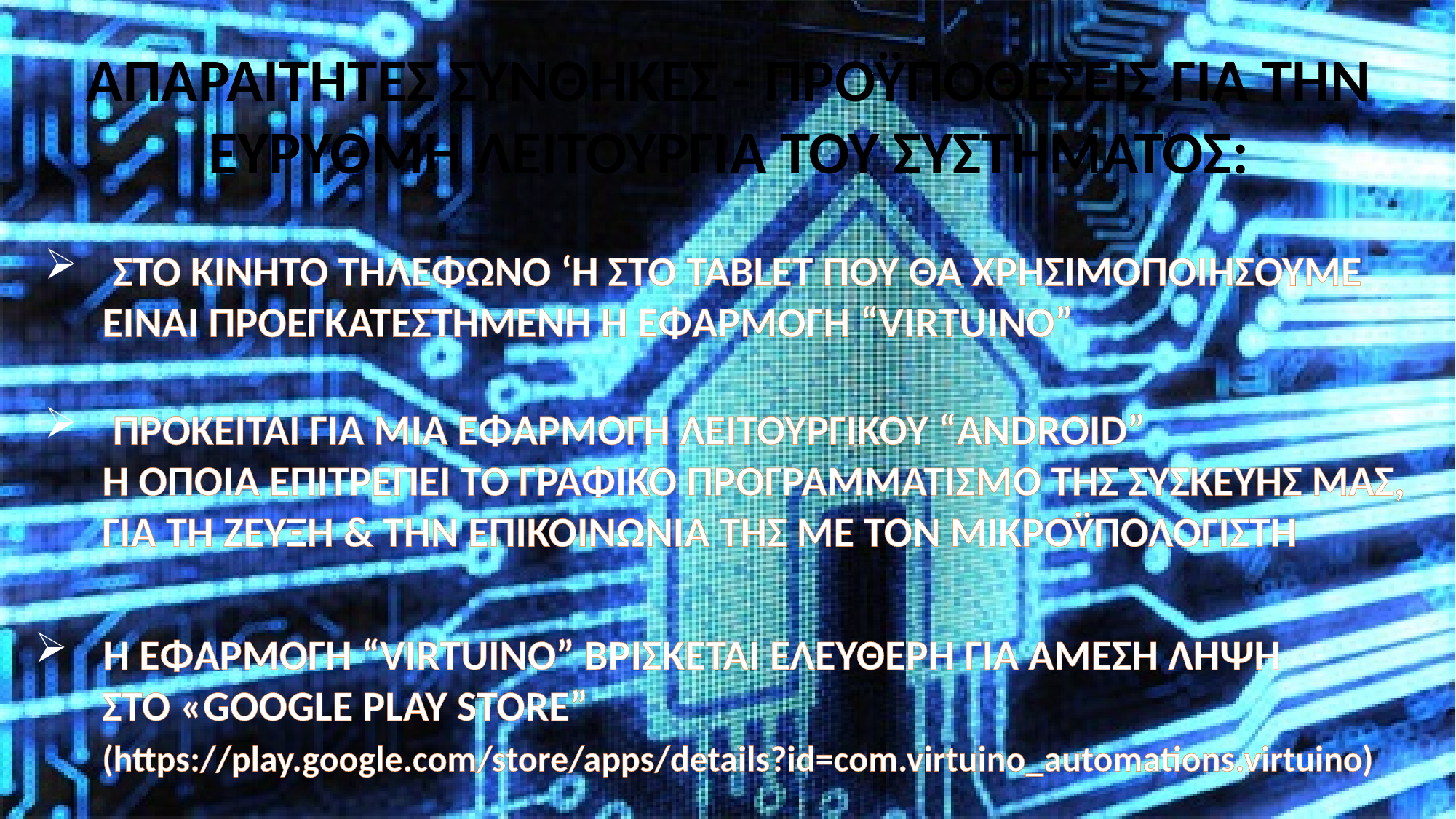

ΑΠΑΡΑΙΤΗΤΕΣ ΣΥΝΘΗΚΕΣ - ΠΡΟΫΠΟΘΕΣΕΙΣ ΓΙΑ ΤΗΝ
ΕΥΡΥΘΜΗ ΛΕΙΤΟΥΡΓΙΑ ΤΟΥ ΣΥΣΤΗΜΑΤΟΣ:
ΣΤΟ ΚΙΝΗΤΟ ΤΗΛΕΦΩΝΟ ‘Η ΣΤΟ TABLET ΠΟΥ ΘΑ ΧΡΗΣΙΜΟΠΟΙΗΣΟΥΜΕ
      ΕΙΝΑΙ ΠΡΟΕΓΚΑΤΕΣΤΗΜΕΝΗ Η ΕΦΑΡΜΟΓΗ “VIRTUINO”
ΠΡΟΚΕΙΤΑΙ ΓΙΑ ΜΙΑ ΕΦΑΡΜΟΓΗ ΛΕΙΤΟΥΡΓΙΚΟΥ “ANDROID”
      Η ΟΠΟΙΑ ΕΠΙΤΡΕΠΕΙ ΤΟ ΓΡΑΦΙΚΟ ΠΡΟΓΡΑΜΜΑΤΙΣΜΟ ΤΗΣ ΣΥΣΚΕΥΗΣ ΜΑΣ,
      ΓΙΑ ΤΗ ΖΕΥΞΗ & ΤΗΝ ΕΠΙΚΟΙΝΩΝΙΑ ΤΗΣ ΜΕ ΤΟΝ ΜΙΚΡΟΫΠΟΛΟΓΙΣΤΗ
Η ΕΦΑΡΜΟΓΗ “VIRTUINO” ΒΡΙΣΚΕΤΑΙ ΕΛΕΥΘΕΡΗ ΓΙΑ ΑΜΕΣΗ ΛΗΨΗ
       ΣΤΟ «GOOGLE PLAY STORE”
       (https://play.google.com/store/apps/details?id=com.virtuino_automations.virtuino)